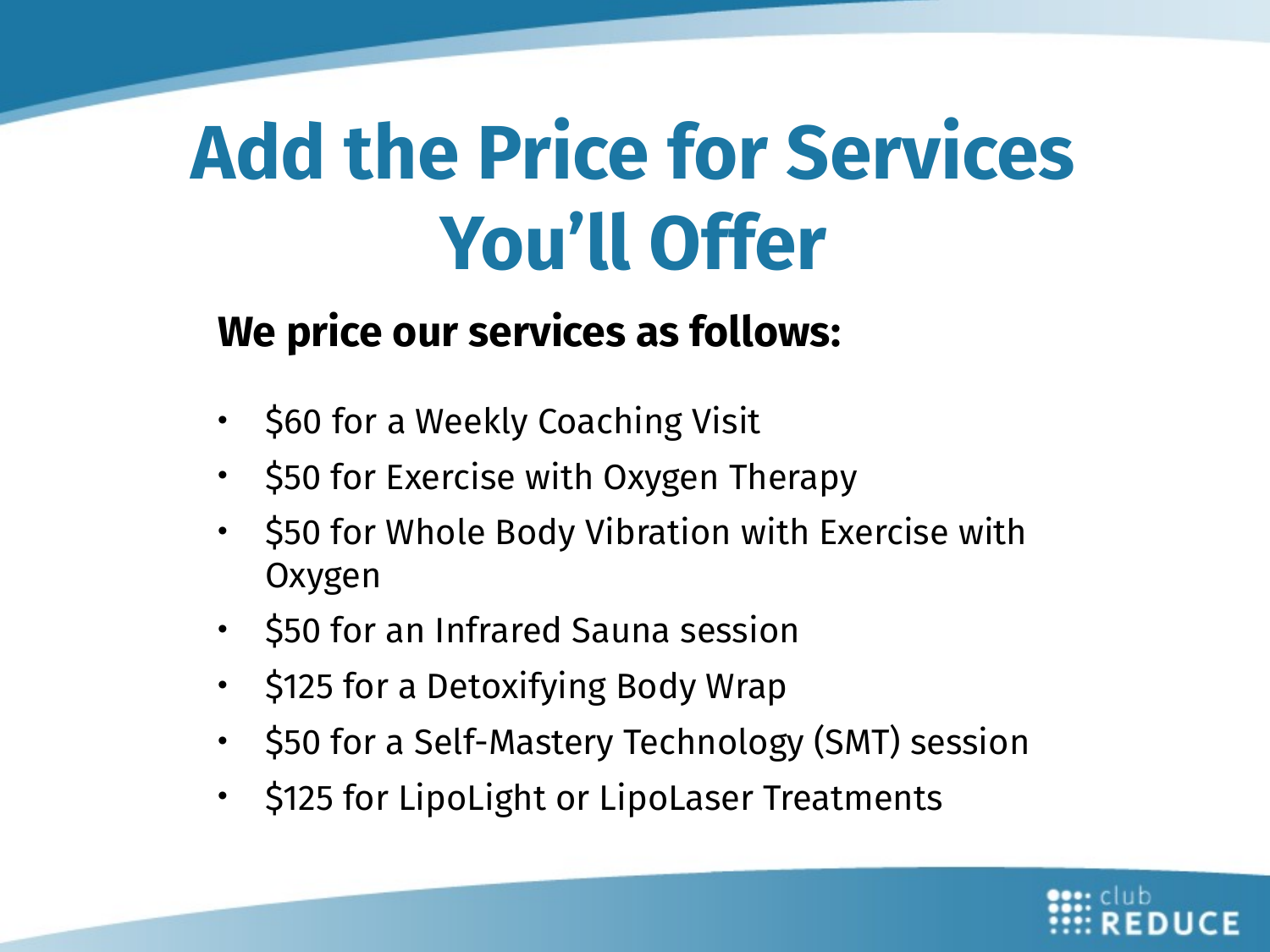

# Add the Price for Services You’ll Offer
We price our services as follows:

$60 for a Weekly Coaching Visit
$50 for Exercise with Oxygen Therapy
$50 for Whole Body Vibration with Exercise with Oxygen
$50 for an Infrared Sauna session
$125 for a Detoxifying Body Wrap
$50 for a Self-Mastery Technology (SMT) session
$125 for LipoLight or LipoLaser Treatments